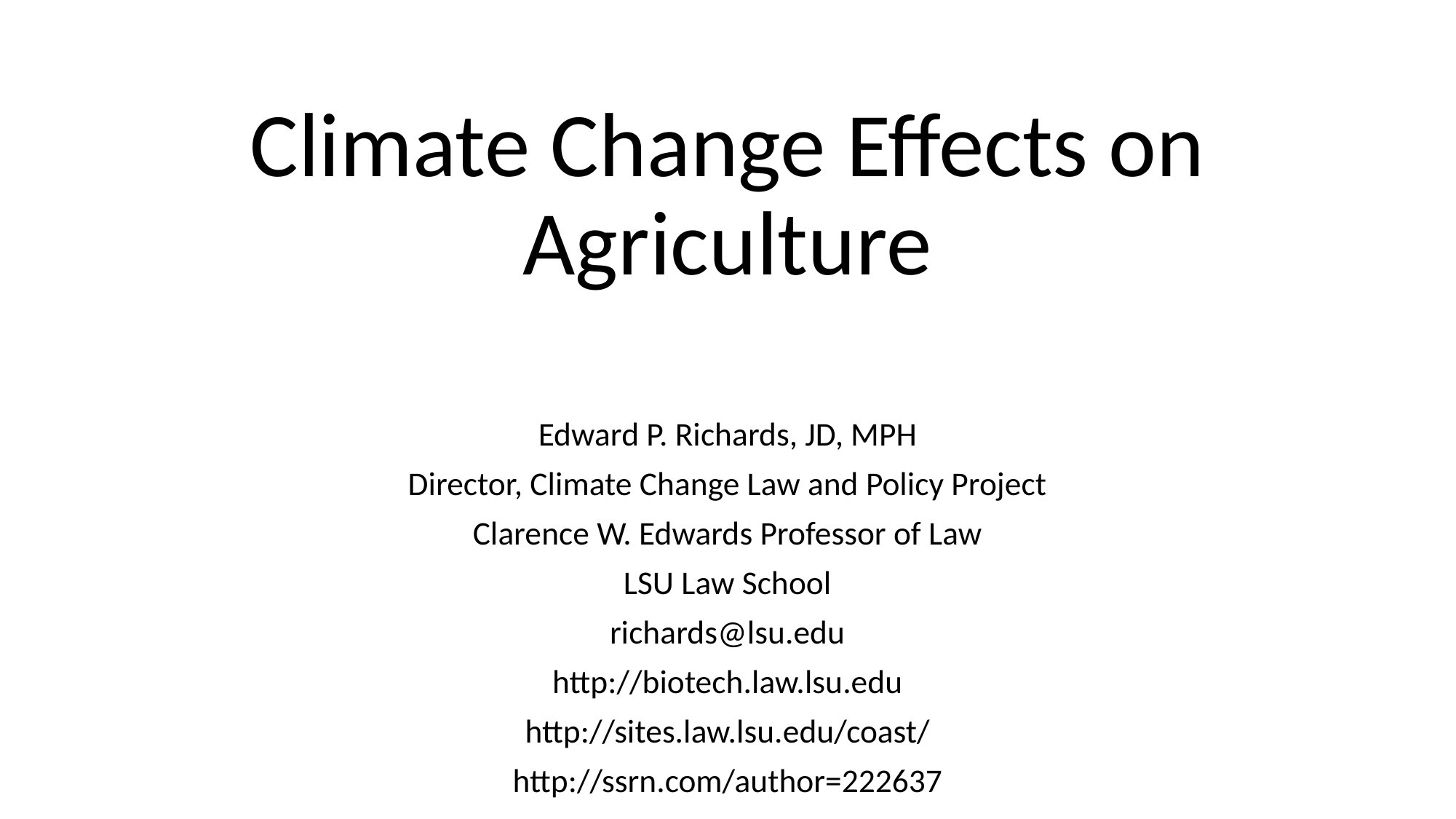

# Climate Change Effects on Agriculture
Edward P. Richards, JD, MPH
Director, Climate Change Law and Policy Project
Clarence W. Edwards Professor of Law
LSU Law School
richards@lsu.edu
http://biotech.law.lsu.edu
http://sites.law.lsu.edu/coast/
http://ssrn.com/author=222637